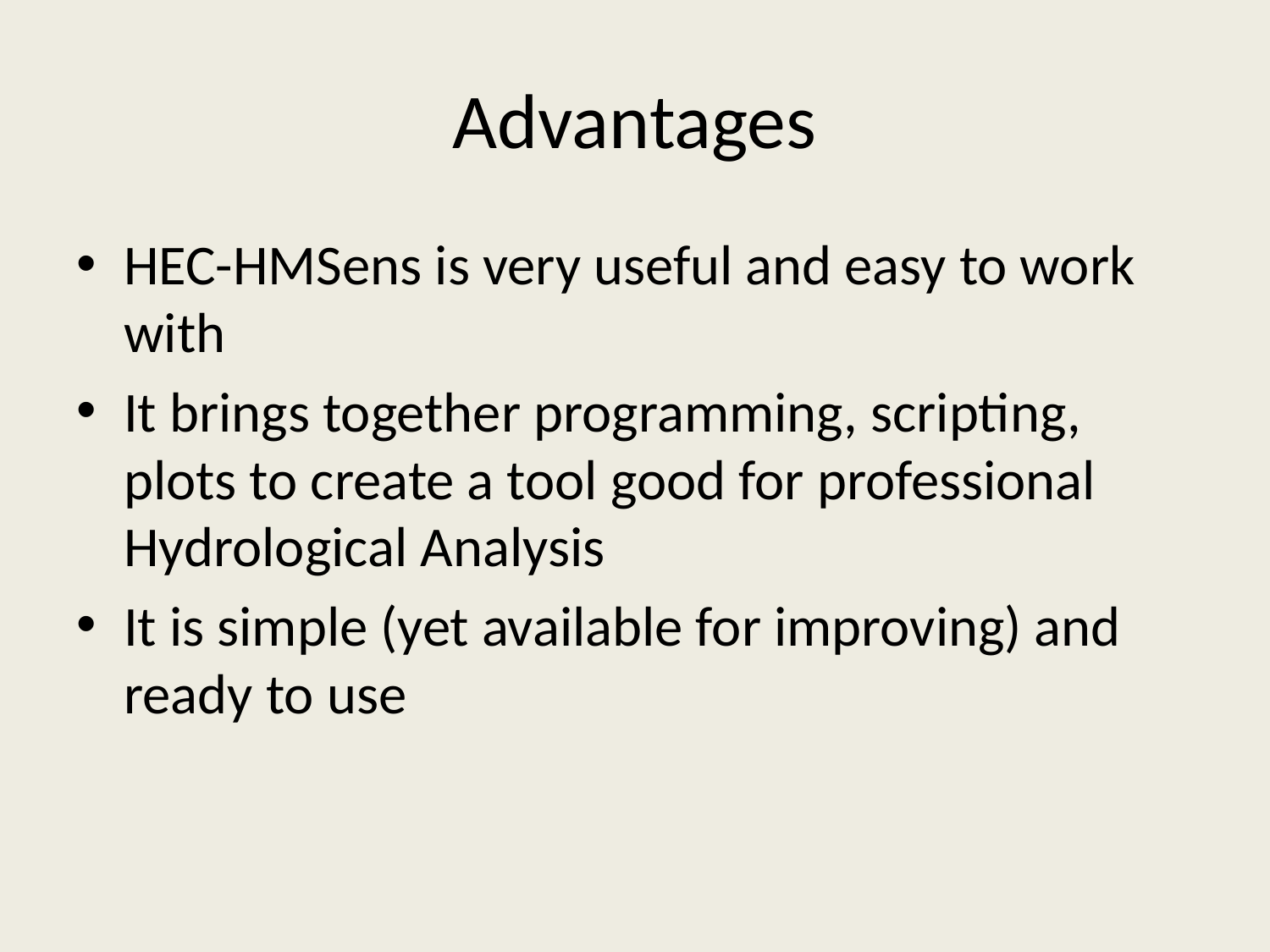

# Advantages
HEC-HMSens is very useful and easy to work with
It brings together programming, scripting, plots to create a tool good for professional Hydrological Analysis
It is simple (yet available for improving) and ready to use